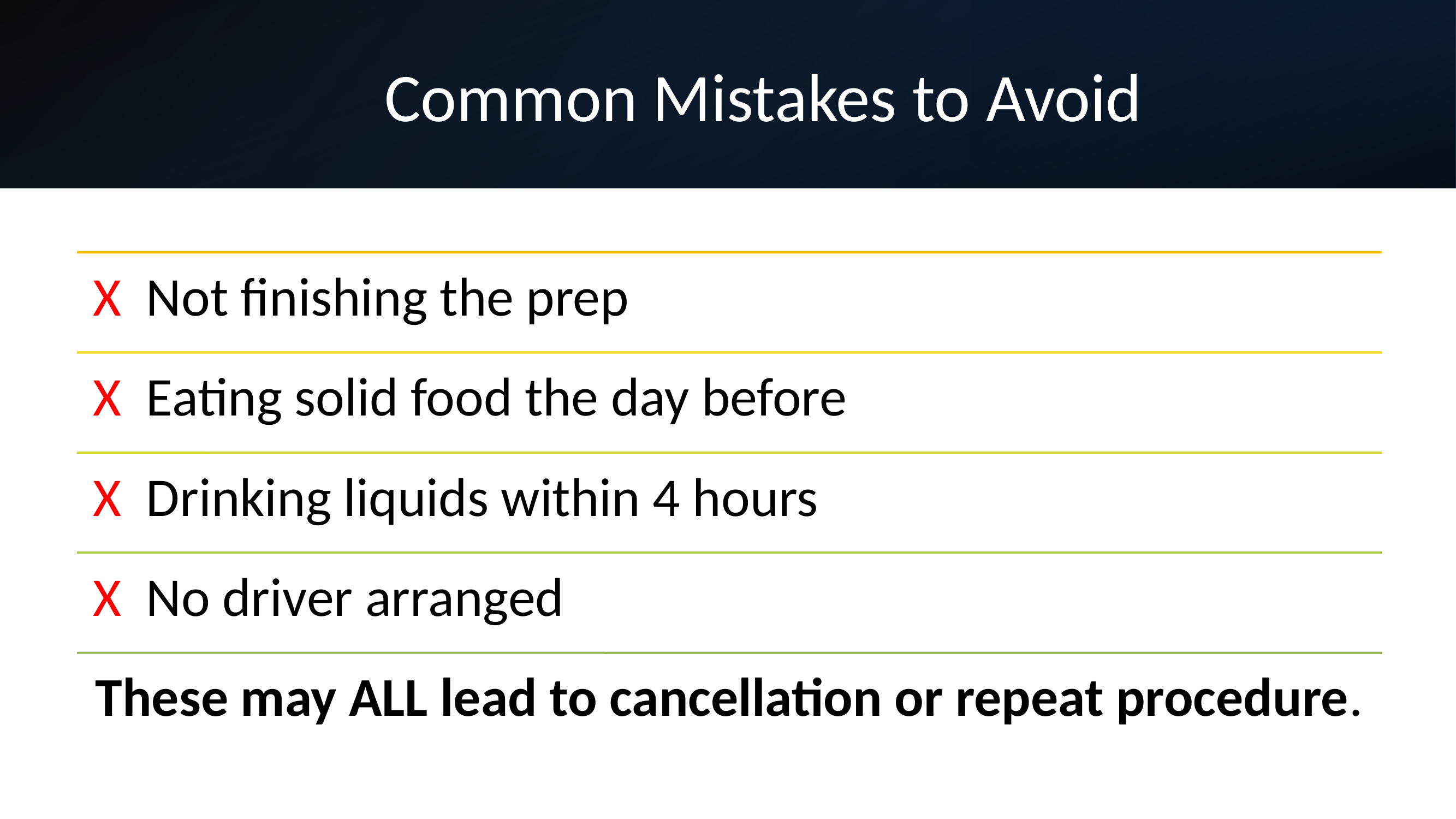

# Common Mistakes to Avoid
X  Not finishing the prep
X  Eating solid food the day before
X  Drinking liquids within 4 hours
X  No driver arranged
These may ALL lead to cancellation or repeat procedure.